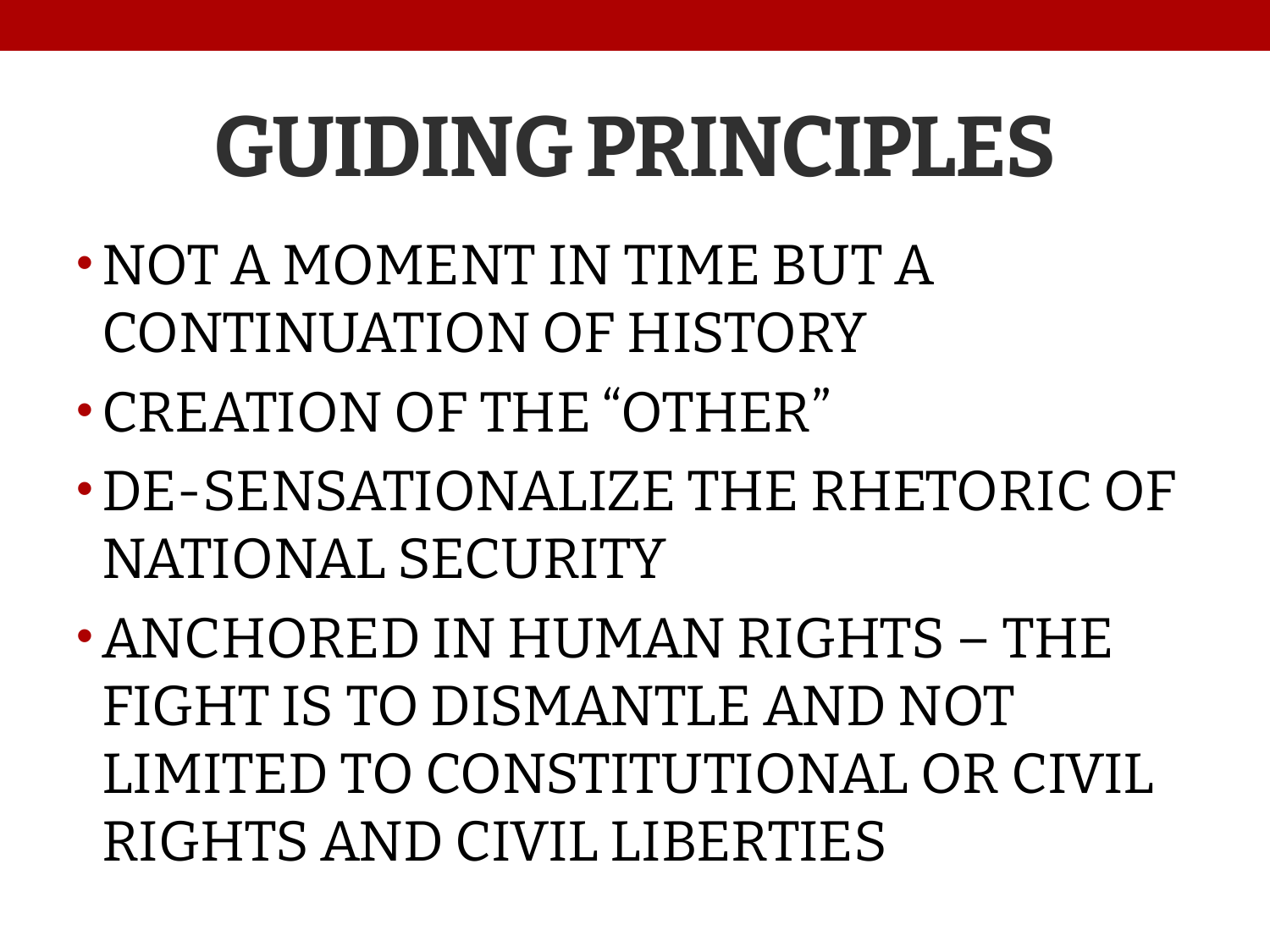

# GUIDING PRINCIPLES
NOT A MOMENT IN TIME BUT A CONTINUATION OF HISTORY
CREATION OF THE “OTHER”
DE-SENSATIONALIZE THE RHETORIC OF NATIONAL SECURITY
ANCHORED IN HUMAN RIGHTS – THE FIGHT IS TO DISMANTLE AND NOT LIMITED TO CONSTITUTIONAL OR CIVIL RIGHTS AND CIVIL LIBERTIES